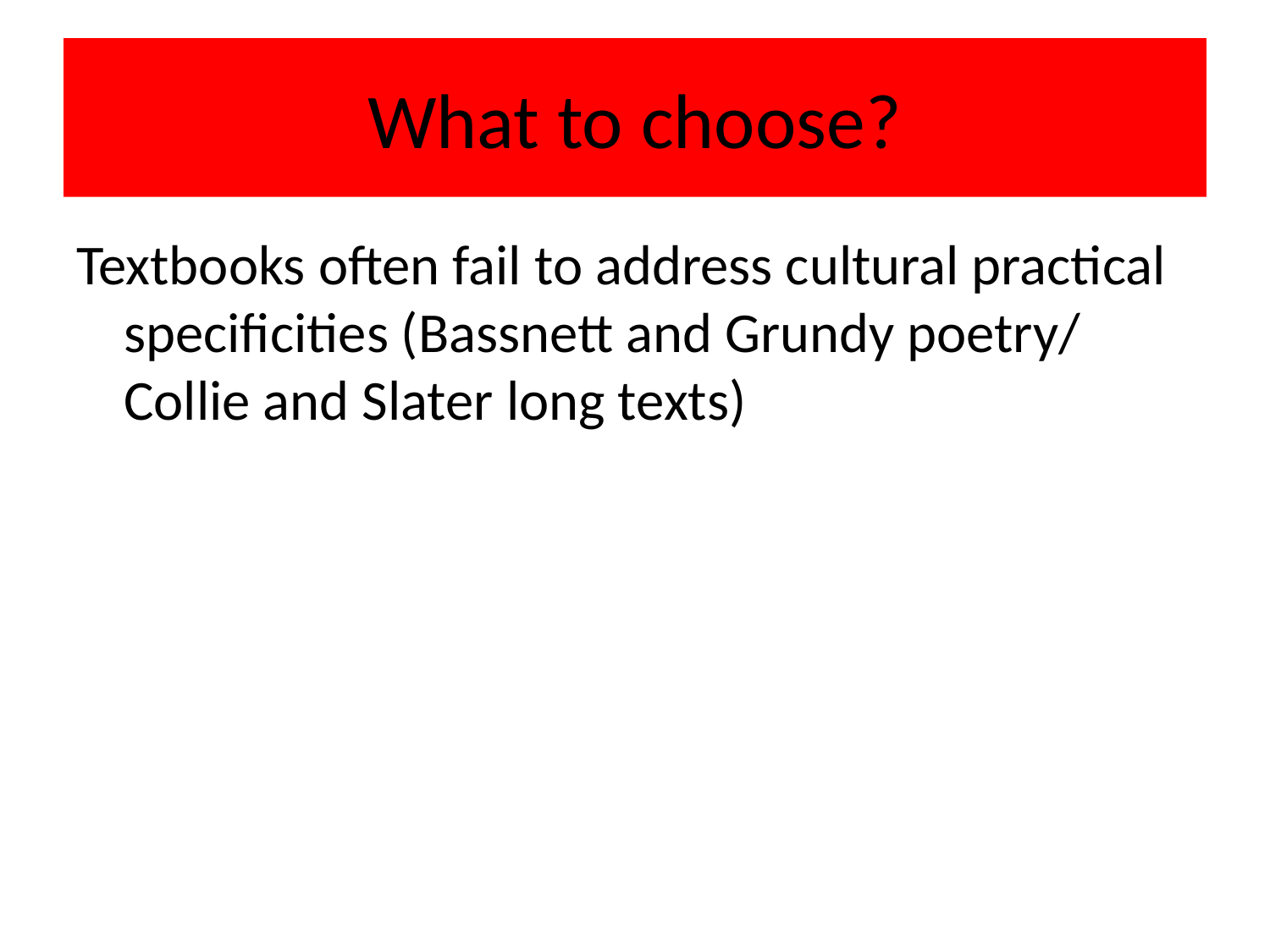

# What to choose?
Textbooks often fail to address cultural practical specificities (Bassnett and Grundy poetry/ Collie and Slater long texts)